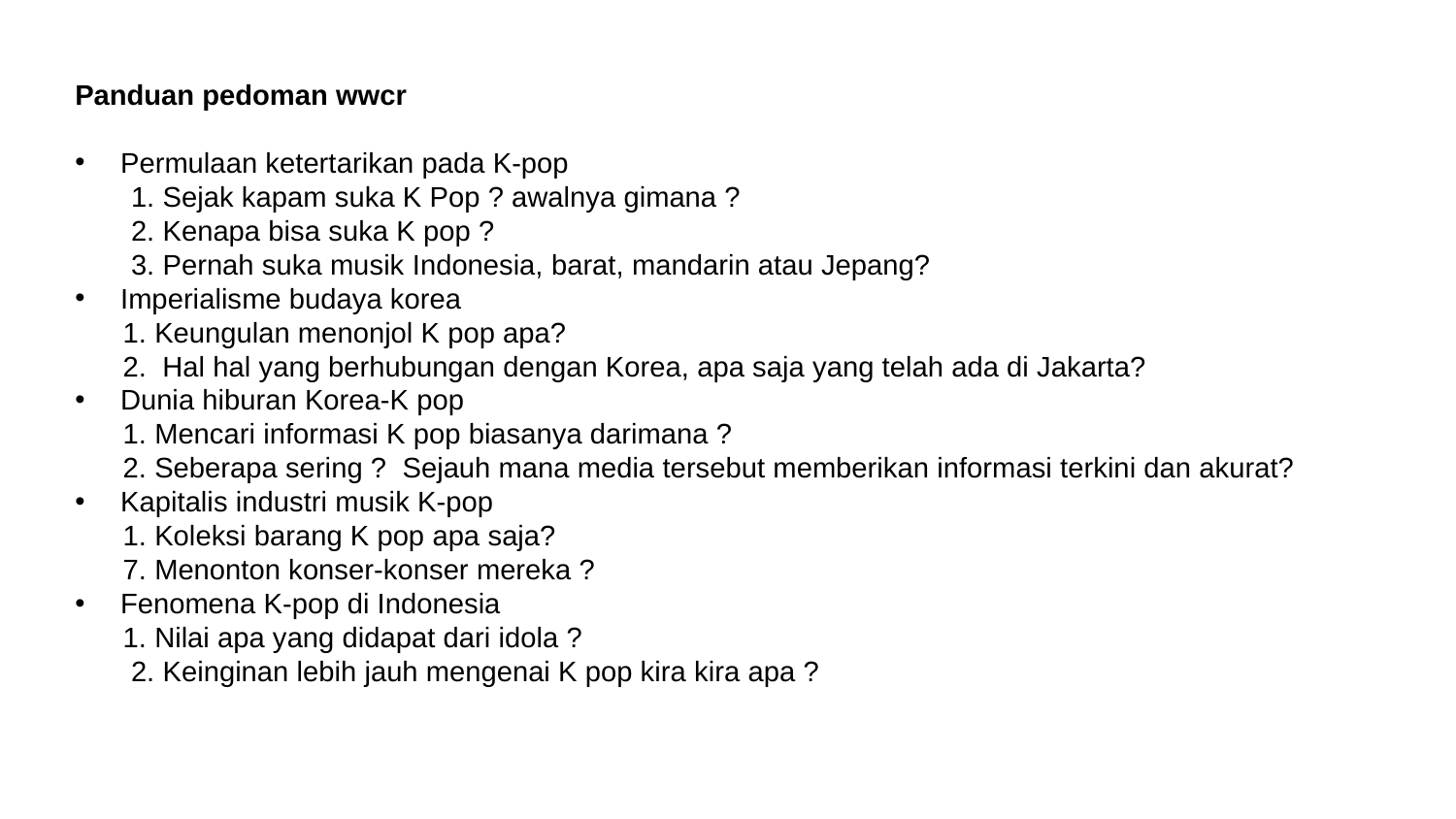

Panduan pedoman wwcr

Permulaan ketertarikan pada K-pop
       1. Sejak kapam suka K Pop ? awalnya gimana ?
       2. Kenapa bisa suka K pop ?
       3. Pernah suka musik Indonesia, barat, mandarin atau Jepang?
Imperialisme budaya korea
      1. Keungulan menonjol K pop apa?
      2.  Hal hal yang berhubungan dengan Korea, apa saja yang telah ada di Jakarta?
Dunia hiburan Korea-K pop
      1. Mencari informasi K pop biasanya darimana ?
      2. Seberapa sering ?  Sejauh mana media tersebut memberikan informasi terkini dan akurat?
Kapitalis industri musik K-pop
      1. Koleksi barang K pop apa saja?
      7. Menonton konser-konser mereka ?
Fenomena K-pop di Indonesia
      1. Nilai apa yang didapat dari idola ?
       2. Keinginan lebih jauh mengenai K pop kira kira apa ?